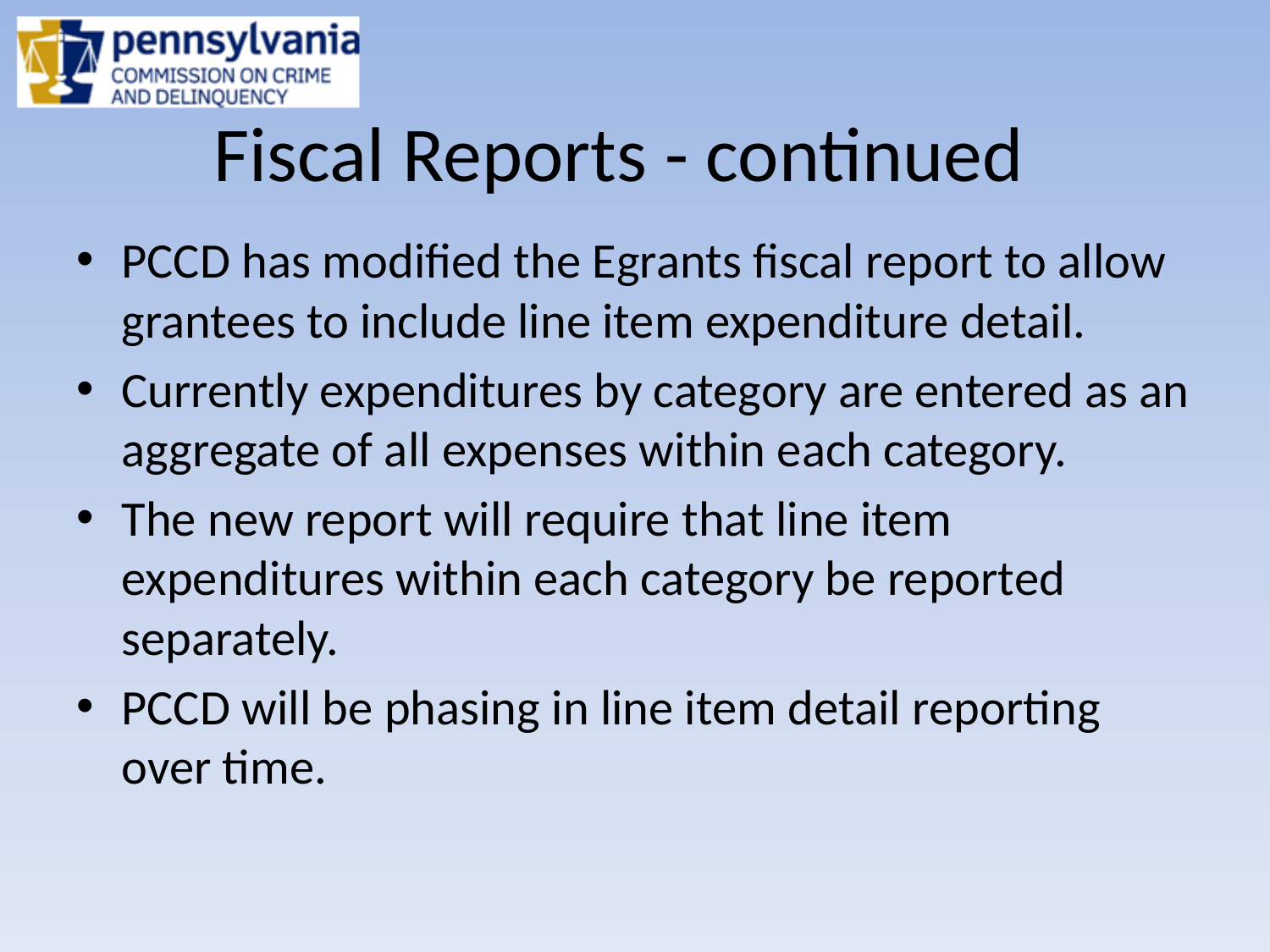

# Fiscal Reports - continued
PCCD has modified the Egrants fiscal report to allow grantees to include line item expenditure detail.
Currently expenditures by category are entered as an aggregate of all expenses within each category.
The new report will require that line item expenditures within each category be reported separately.
PCCD will be phasing in line item detail reporting over time.